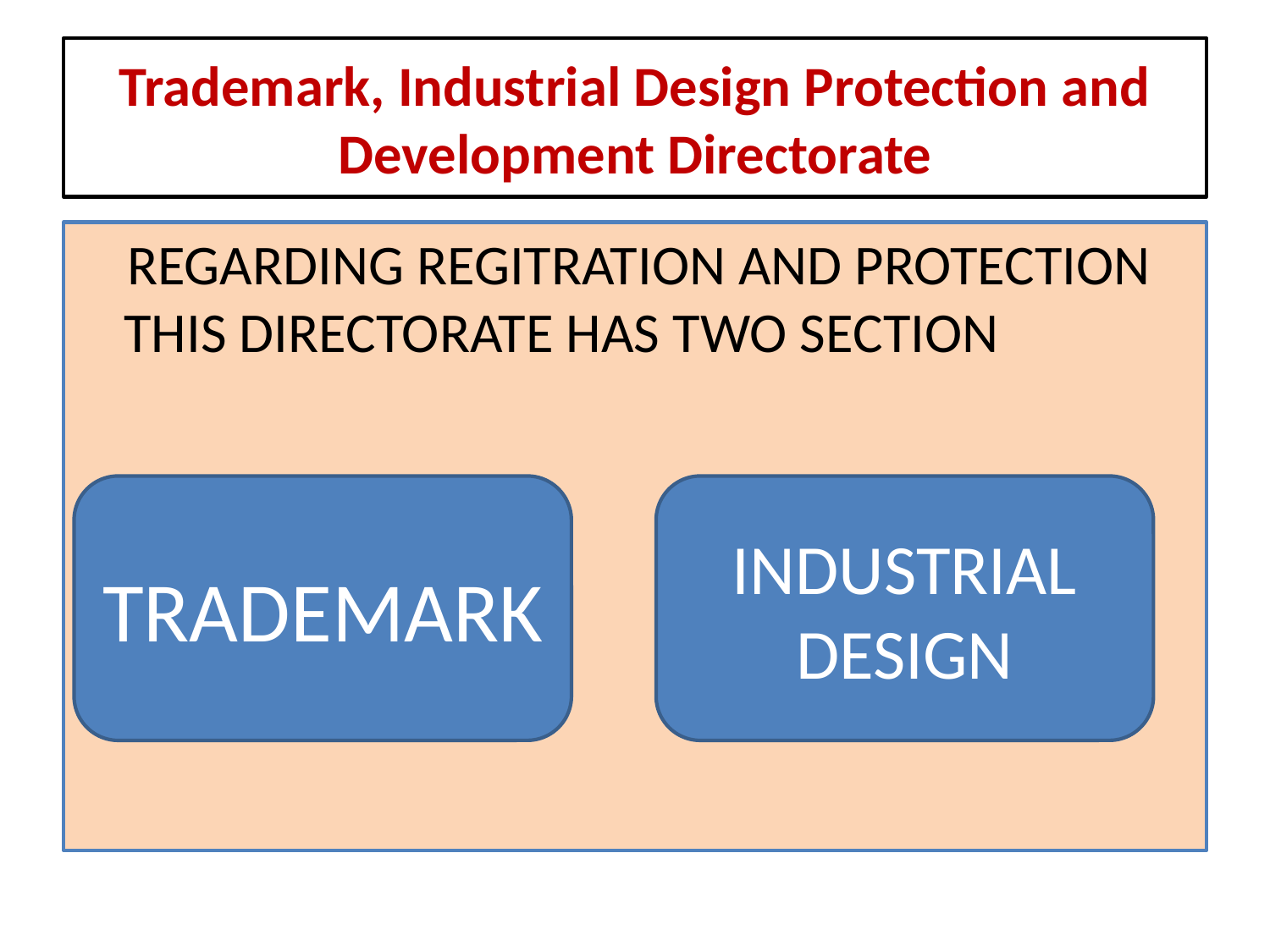

# Trademark, Industrial Design Protection and Development Directorate
    REGARDING REGITRATION AND PROTECTION THIS DIRECTORATE HAS TWO SECTION
TRADEMARK
INDUSTRIAL DESIGN